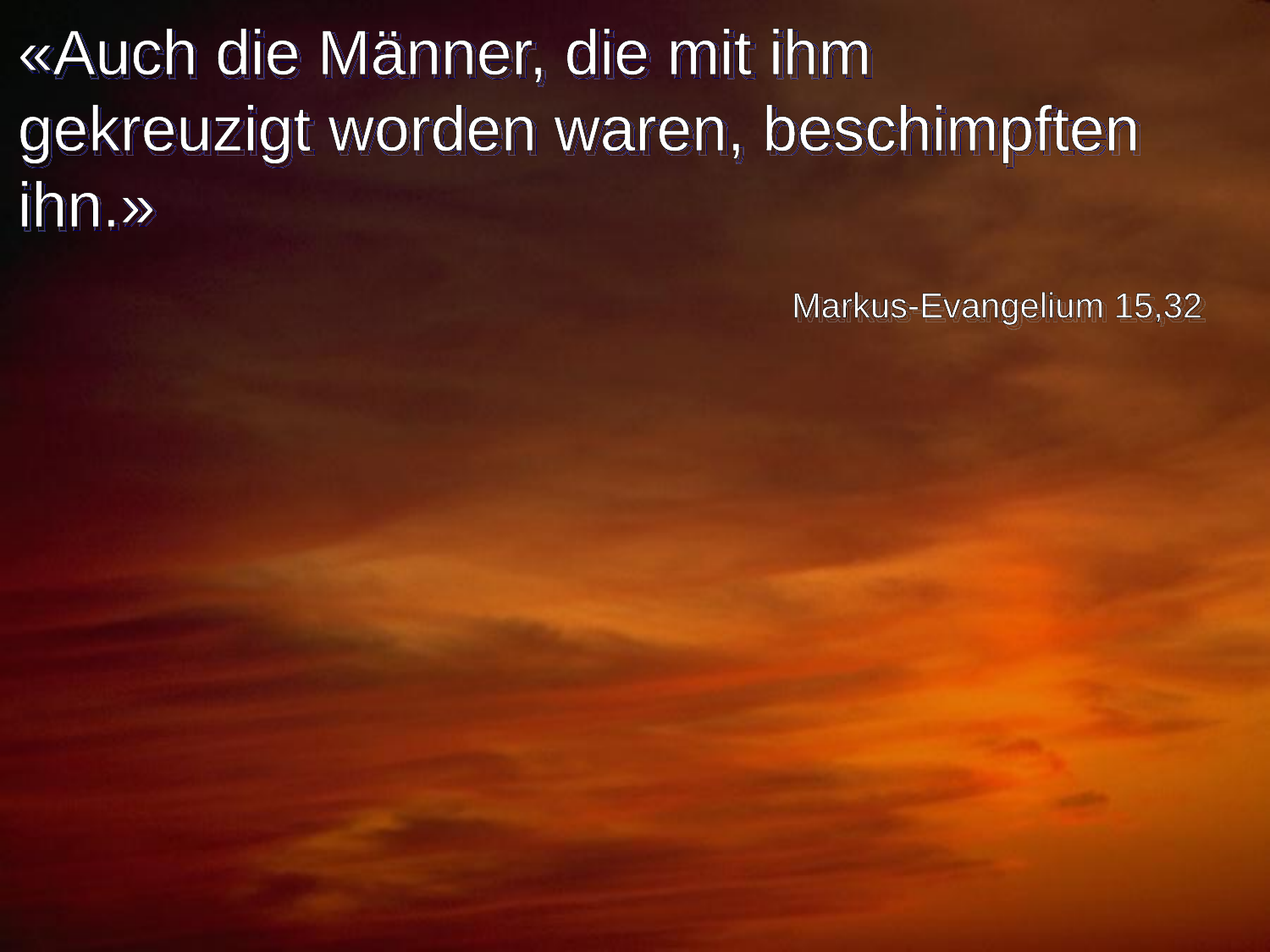

# «Auch die Männer, die mit ihm gekreuzigt worden waren, beschimpften ihn.»
Markus-Evangelium 15,32